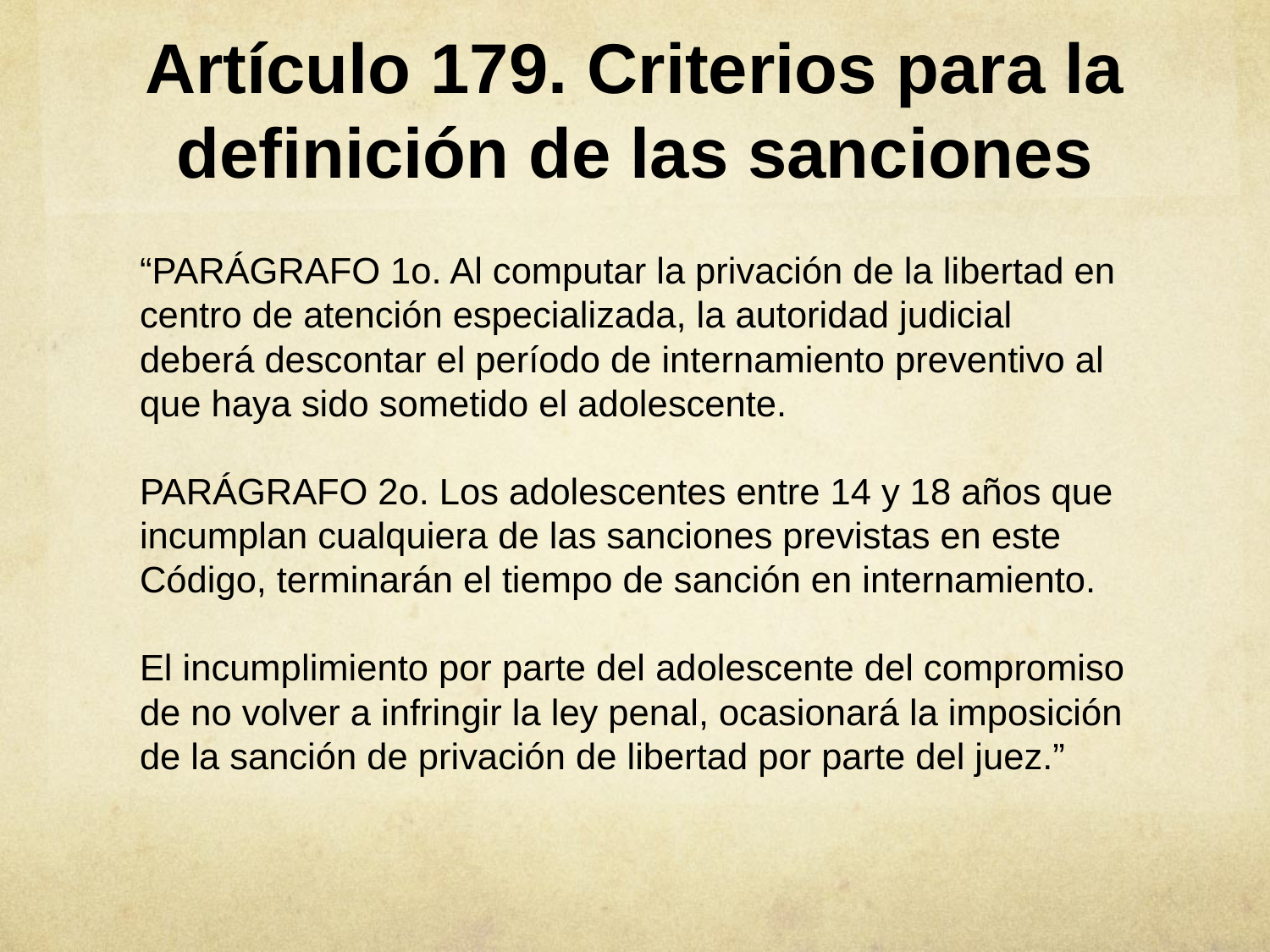

# Artículo 179. Criterios para la definición de las sanciones
“PARÁGRAFO 1o. Al computar la privación de la libertad en centro de atención especializada, la autoridad judicial deberá descontar el período de internamiento preventivo al que haya sido sometido el adolescente.
PARÁGRAFO 2o. Los adolescentes entre 14 y 18 años que incumplan cualquiera de las sanciones previstas en este Código, terminarán el tiempo de sanción en internamiento.
El incumplimiento por parte del adolescente del compromiso de no volver a infringir la ley penal, ocasionará la imposición de la sanción de privación de libertad por parte del juez.”